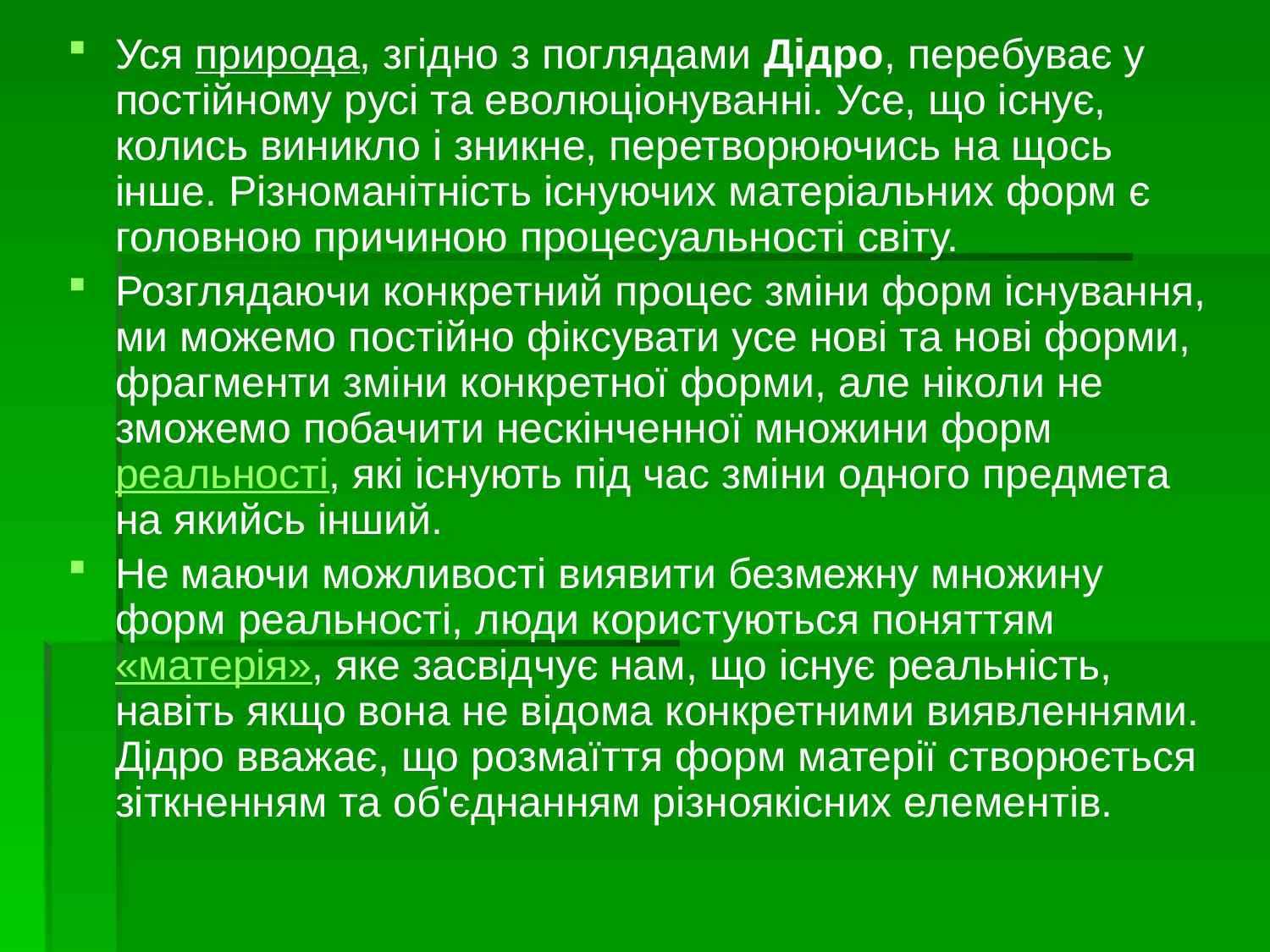

Уся природа, згідно з поглядами Дідро, перебуває у постійному русі та еволюціонуванні. Усе, що існує, колись виникло і зникне, перетворюючись на щось інше. Різноманітність існуючих матеріальних форм є головною причиною процесуальності світу.
Розглядаючи конкретний процес зміни форм існування, ми можемо постійно фіксувати усе нові та нові форми, фрагменти зміни конкретної форми, але ніколи не зможемо побачити нескінченної множини форм реальності, які існують під час зміни одного предмета на якийсь інший.
Не маючи можливості виявити безмежну множину форм реальності, люди користуються поняттям «матерія», яке засвідчує нам, що існує реальність, навіть якщо вона не відома конкретними виявленнями. Дідро вважає, що розмаїття форм матерії створюється зіткненням та об'єднанням різноякісних елементів.